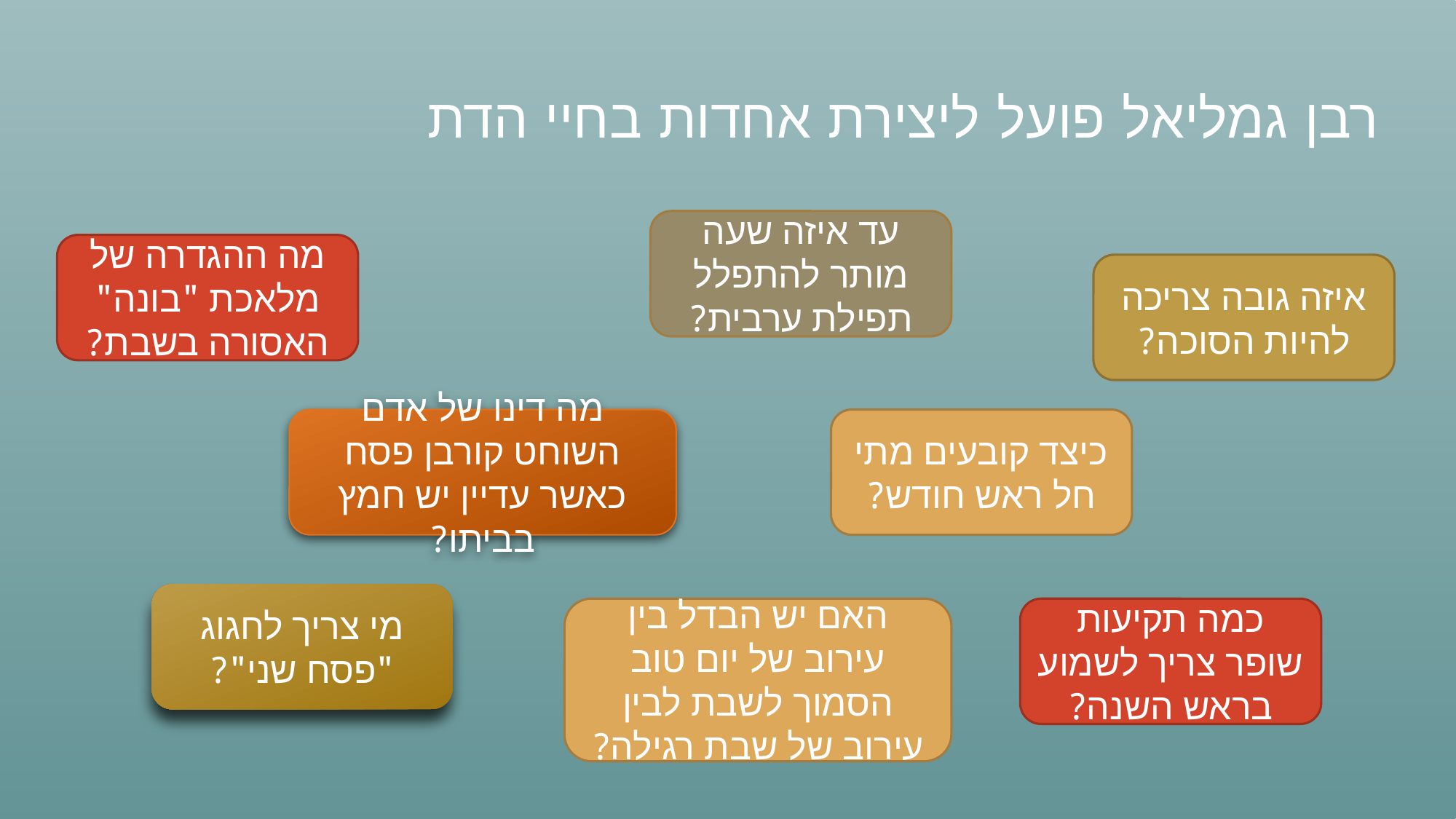

# רבן גמליאל פועל ליצירת אחדות בחיי הדת
עד איזה שעה מותר להתפלל תפילת ערבית?
מה ההגדרה של מלאכת "בונה" האסורה בשבת?
איזה גובה צריכה להיות הסוכה?
מה דינו של אדם השוחט קורבן פסח כאשר עדיין יש חמץ בביתו?
כיצד קובעים מתי חל ראש חודש?
מי צריך לחגוג "פסח שני"?
האם יש הבדל בין עירוב של יום טוב הסמוך לשבת לבין עירוב של שבת רגילה?
כמה תקיעות שופר צריך לשמוע בראש השנה?